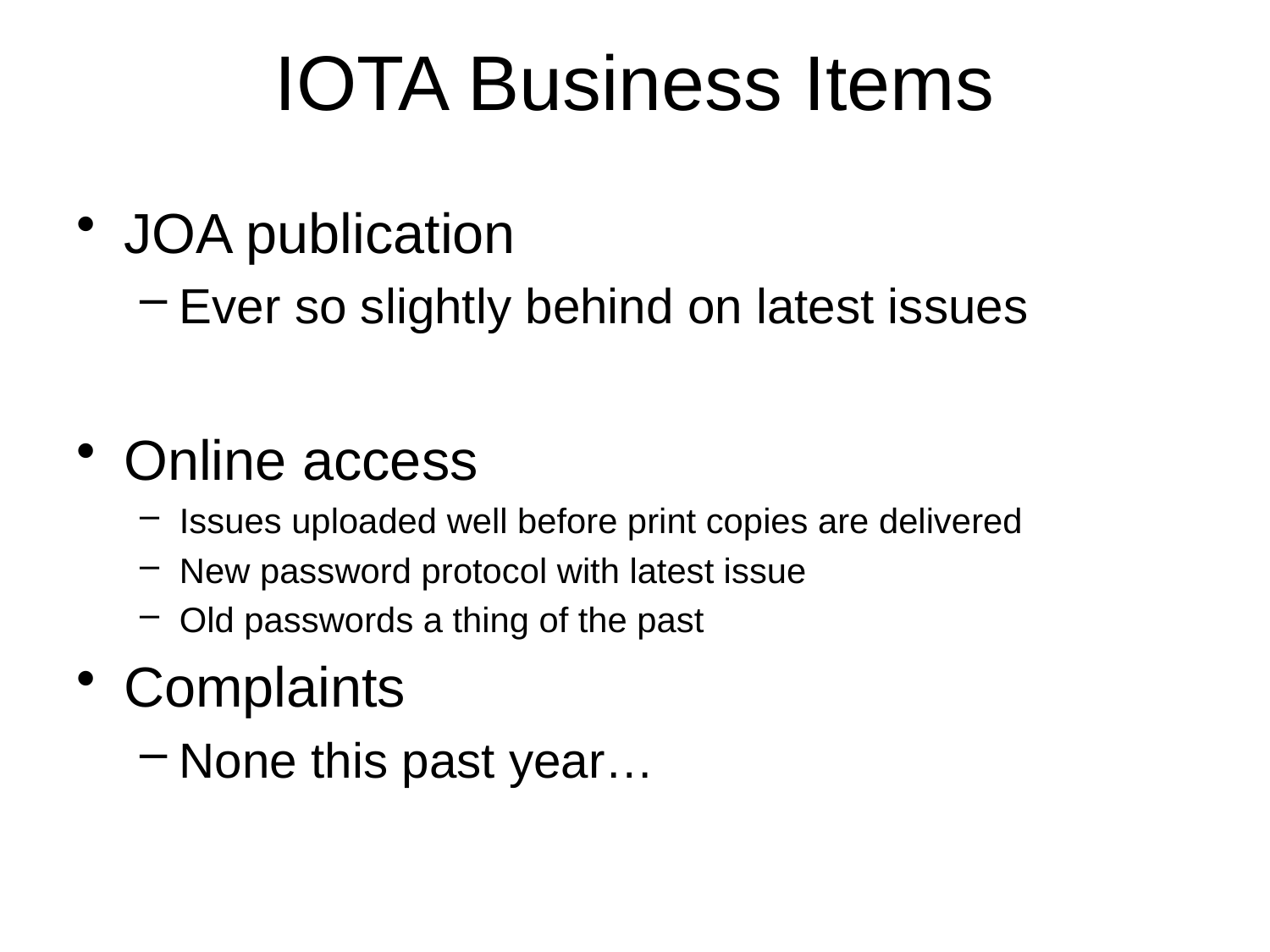

# IOTA Business Items
JOA publication
Ever so slightly behind on latest issues

Online access
Issues uploaded well before print copies are delivered
New password protocol with latest issue
Old passwords a thing of the past
Complaints
None this past year…